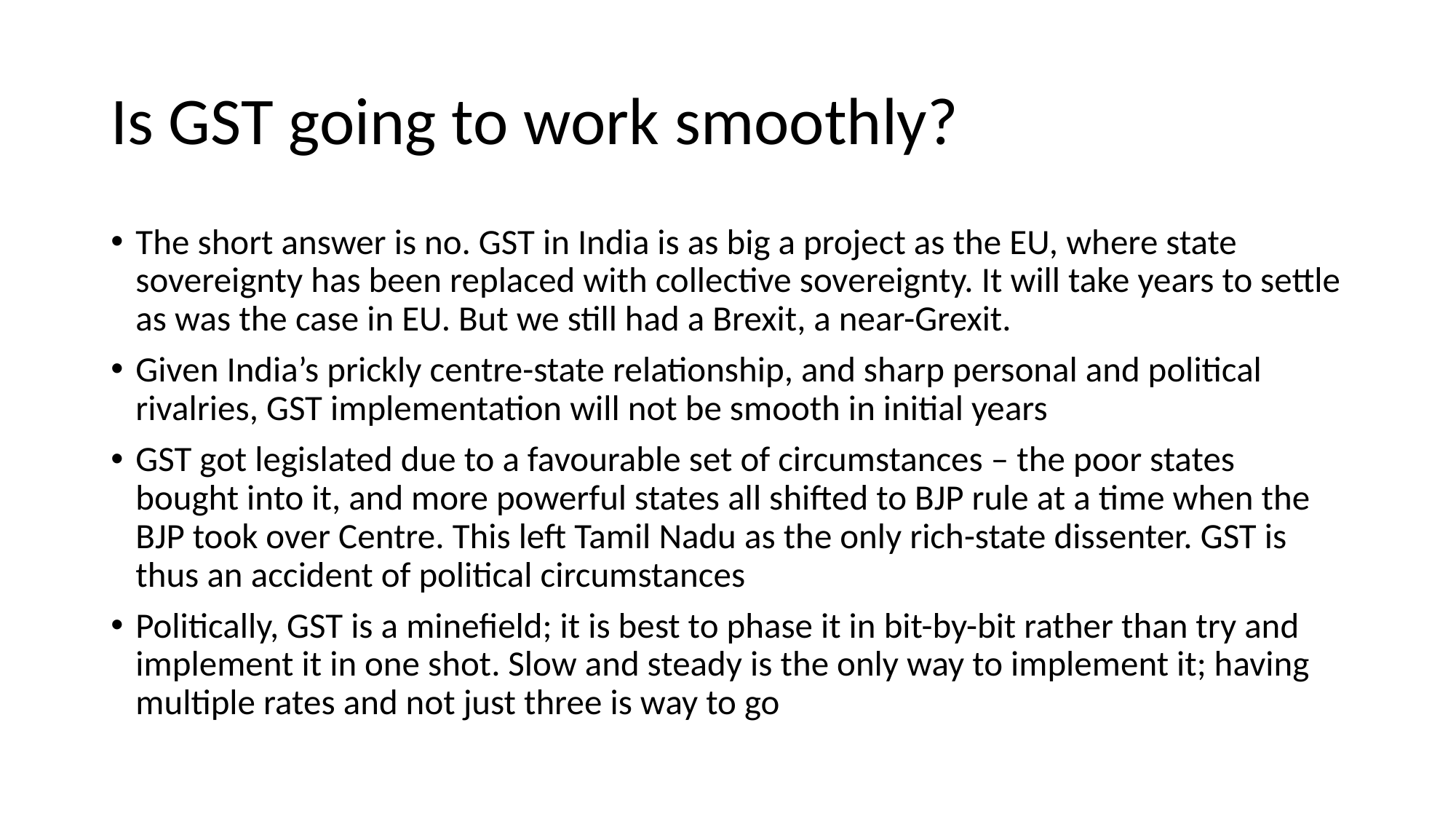

# Is GST going to work smoothly?
The short answer is no. GST in India is as big a project as the EU, where state sovereignty has been replaced with collective sovereignty. It will take years to settle as was the case in EU. But we still had a Brexit, a near-Grexit.
Given India’s prickly centre-state relationship, and sharp personal and political rivalries, GST implementation will not be smooth in initial years
GST got legislated due to a favourable set of circumstances – the poor states bought into it, and more powerful states all shifted to BJP rule at a time when the BJP took over Centre. This left Tamil Nadu as the only rich-state dissenter. GST is thus an accident of political circumstances
Politically, GST is a minefield; it is best to phase it in bit-by-bit rather than try and implement it in one shot. Slow and steady is the only way to implement it; having multiple rates and not just three is way to go